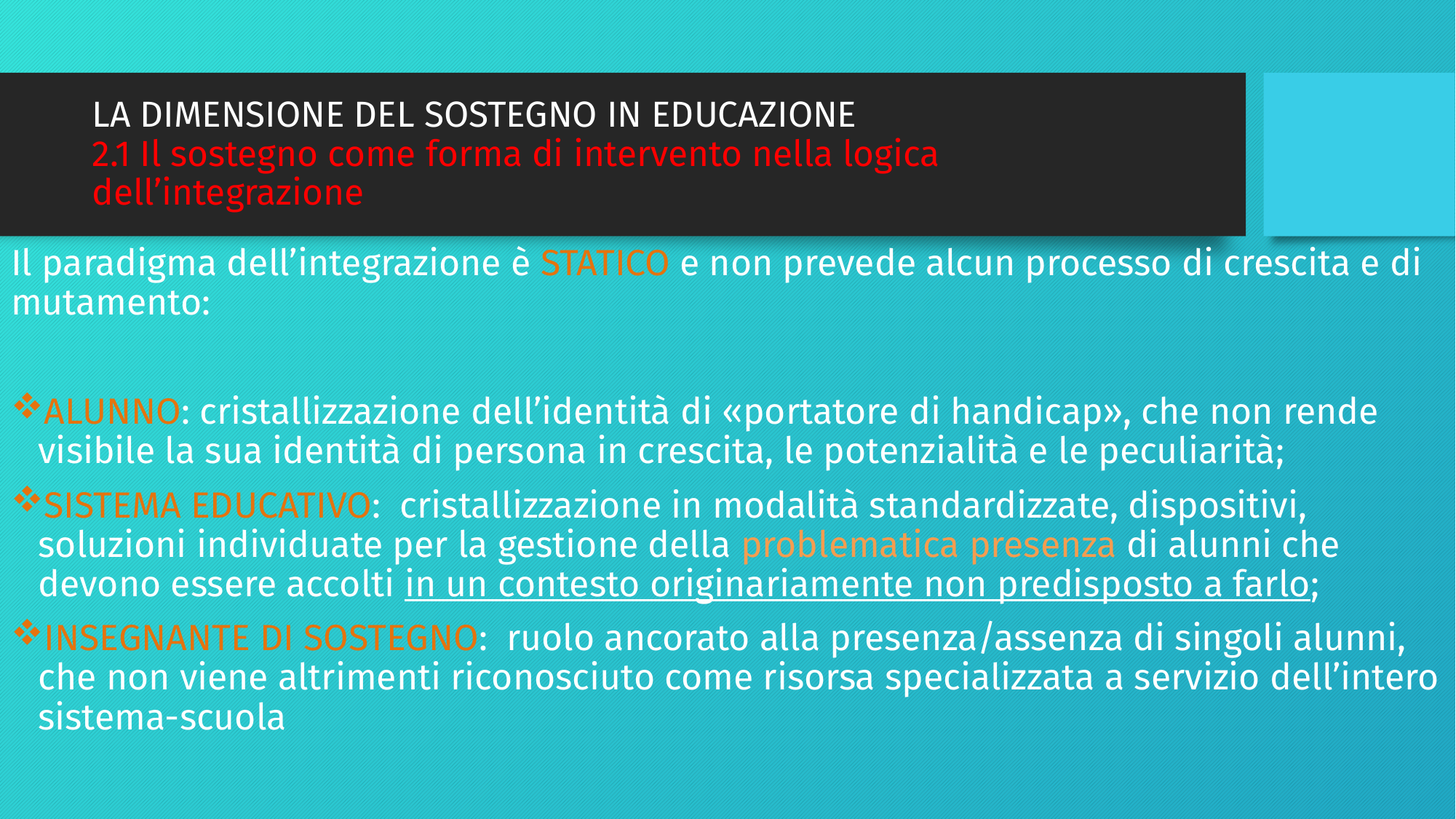

# LA DIMENSIONE DEL SOSTEGNO IN EDUCAZIONE 2.1 Il sostegno come forma di intervento nella logica dell’integrazione
Il paradigma dell’integrazione è STATICO e non prevede alcun processo di crescita e di mutamento:

ALUNNO: cristallizzazione dell’identità di «portatore di handicap», che non rende visibile la sua identità di persona in crescita, le potenzialità e le peculiarità;
SISTEMA EDUCATIVO:  cristallizzazione in modalità standardizzate, dispositivi, soluzioni individuate per la gestione della problematica presenza di alunni che devono essere accolti in un contesto originariamente non predisposto a farlo;
INSEGNANTE DI SOSTEGNO:  ruolo ancorato alla presenza/assenza di singoli alunni, che non viene altrimenti riconosciuto come risorsa specializzata a servizio dell’intero sistema-scuola